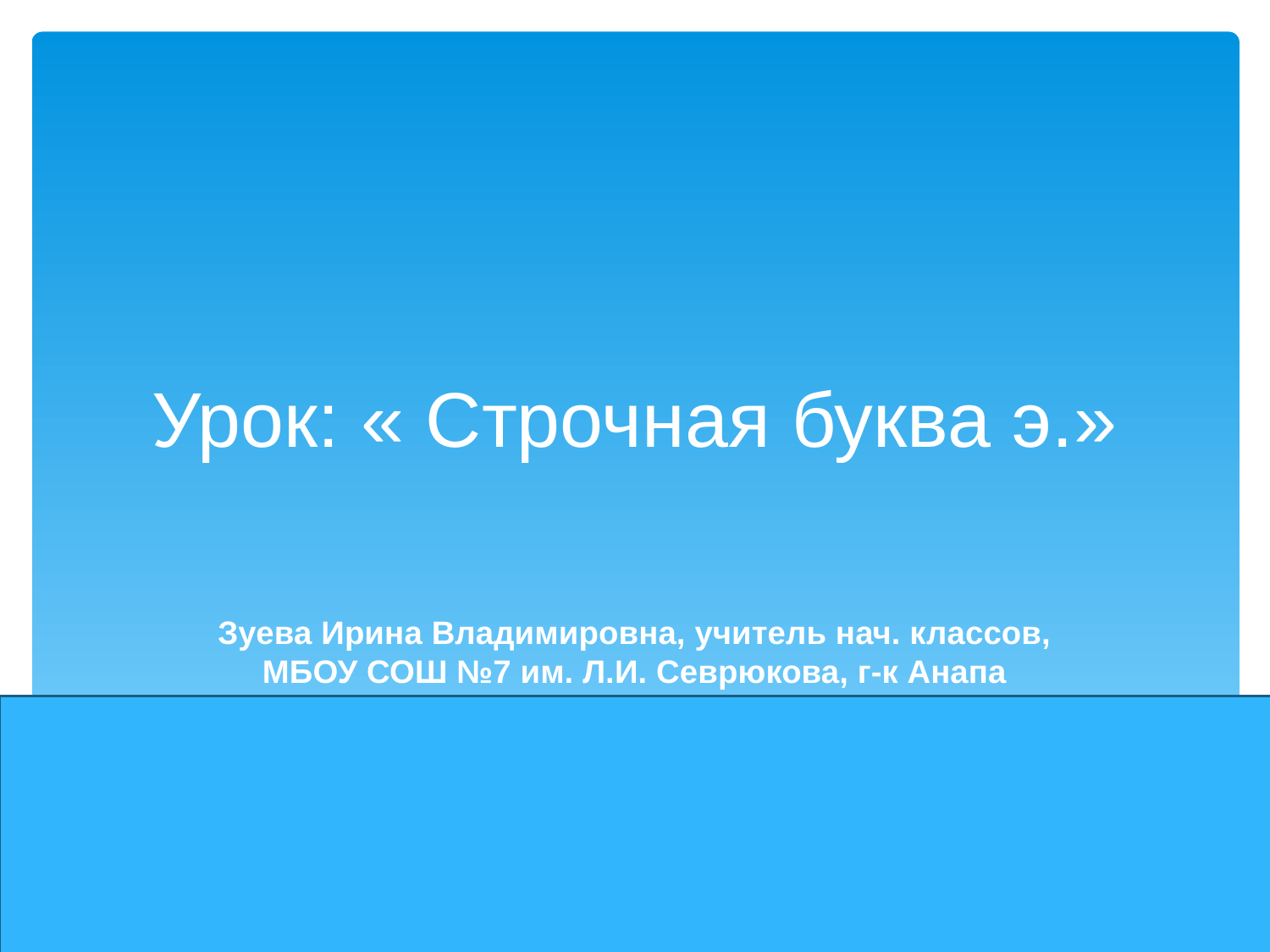

# Урок: « Строчная буква э.»
Зуева Ирина Владимировна, учитель нач. классов, МБОУ СОШ №7 им. Л.И. Севрюкова, г-к Анапа